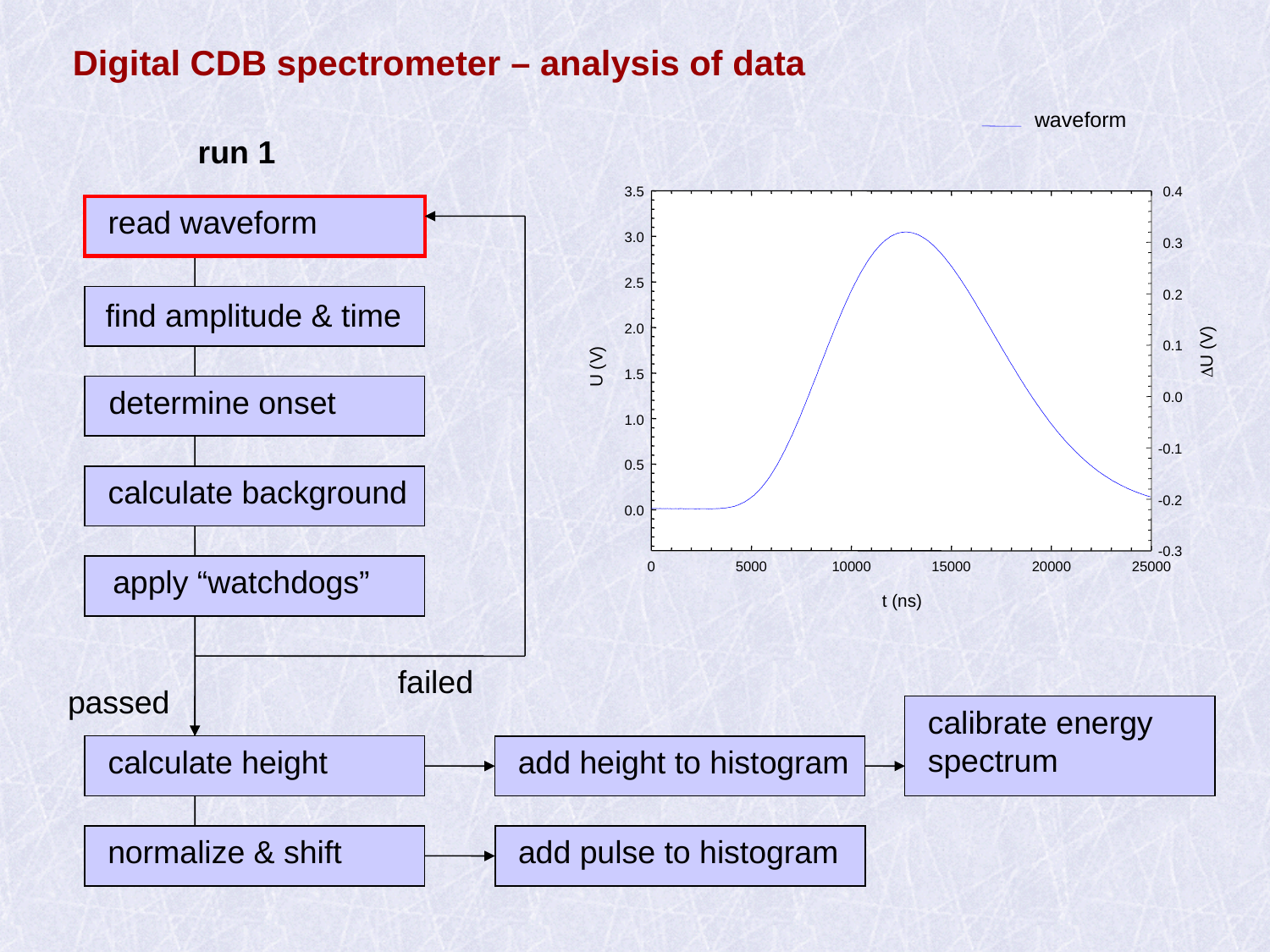

Digital CDB spectrometer – analysis of data
waveform

3.5
0.4

3.0

0.3

2.5

0.2

2.0

0.1
 ΔU (V)

U (V)

1.5

0.0

1.0

-0.1

0.5

-0.2

0.0

-0.3

0
5000
10000
15000
20000
25000
t (ns)
run 1

read waveform

find amplitude & time

determine onset

calculate background

apply “watchdogs”

failed
passed

calibrate energy
spectrum

calculate height

add height to histogram

normalize & shift

add pulse to histogram